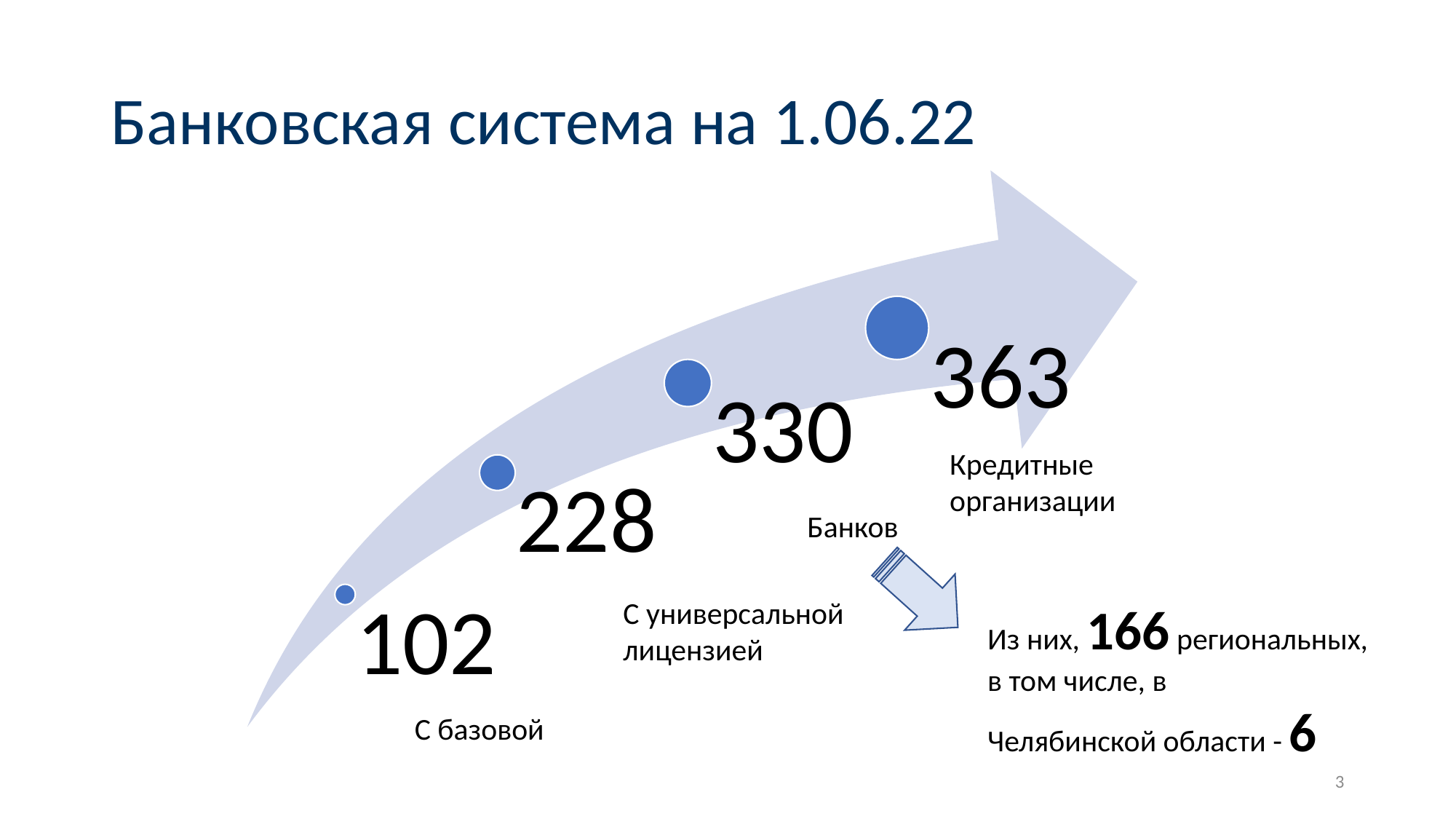

# Банковская система на 1.06.22
102
228
330
363
Кредитные
организации
Банков

С универсальной лицензией
Из них, 166 региональных,
в том числе, в
Челябинской области - 6
С базовой
3